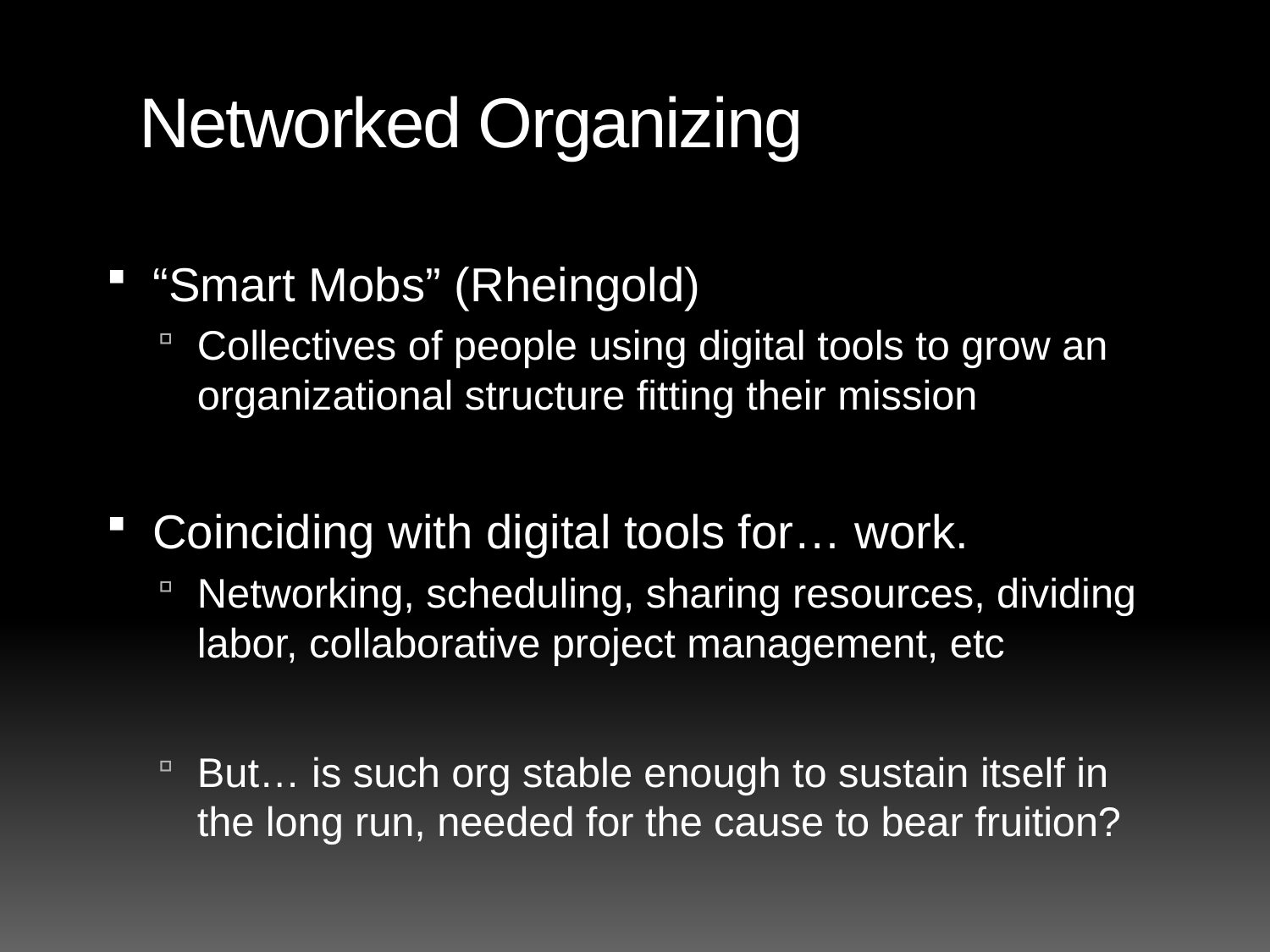

# Networked Organizing
“Smart Mobs” (Rheingold)
Collectives of people using digital tools to grow an organizational structure fitting their mission

Coinciding with digital tools for… work.
Networking, scheduling, sharing resources, dividing labor, collaborative project management, etc

But… is such org stable enough to sustain itself in the long run, needed for the cause to bear fruition?